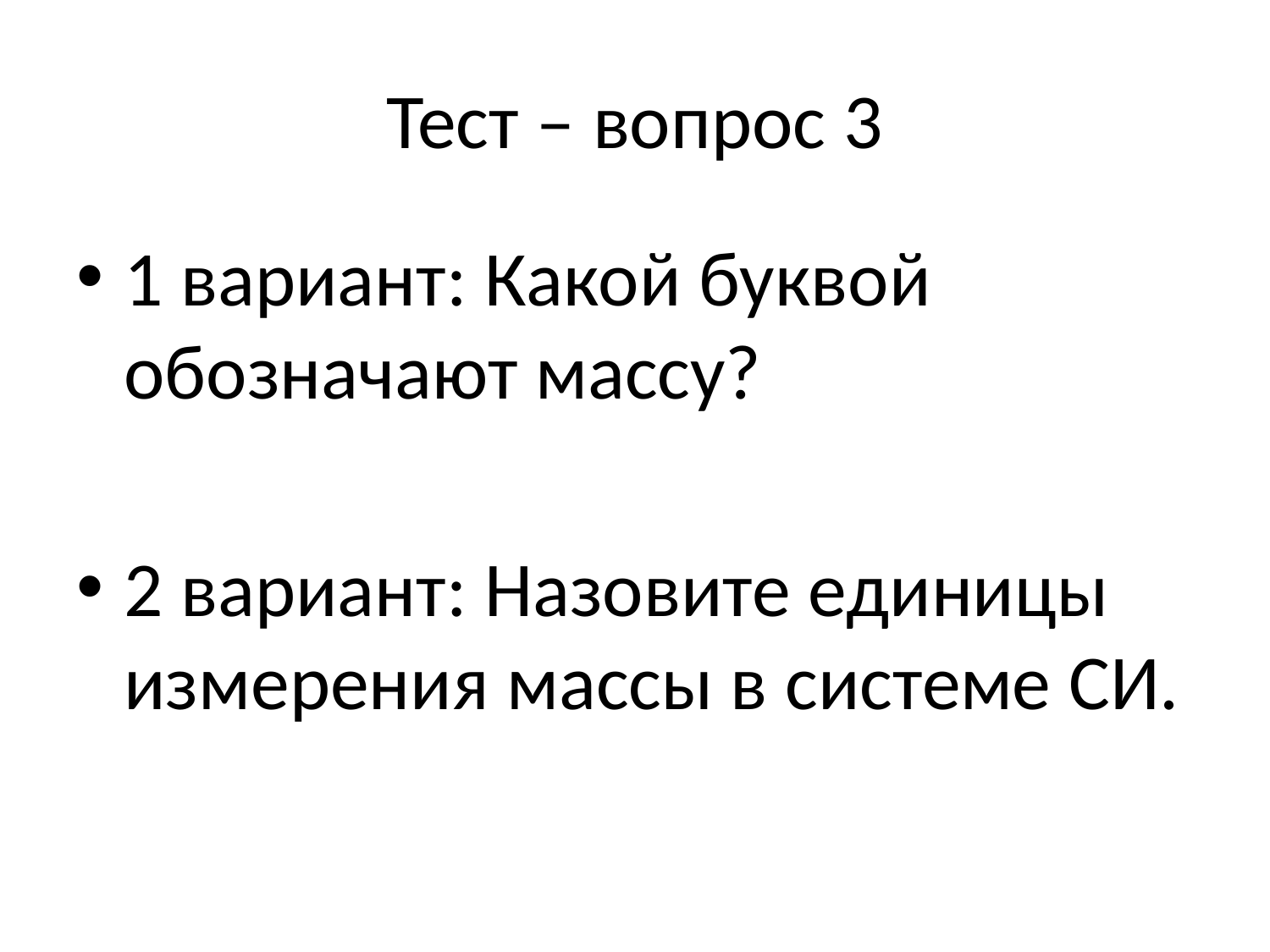

# Тест – вопрос 3
1 вариант: Какой буквой обозначают массу?

2 вариант: Назовите единицы измерения массы в системе СИ.